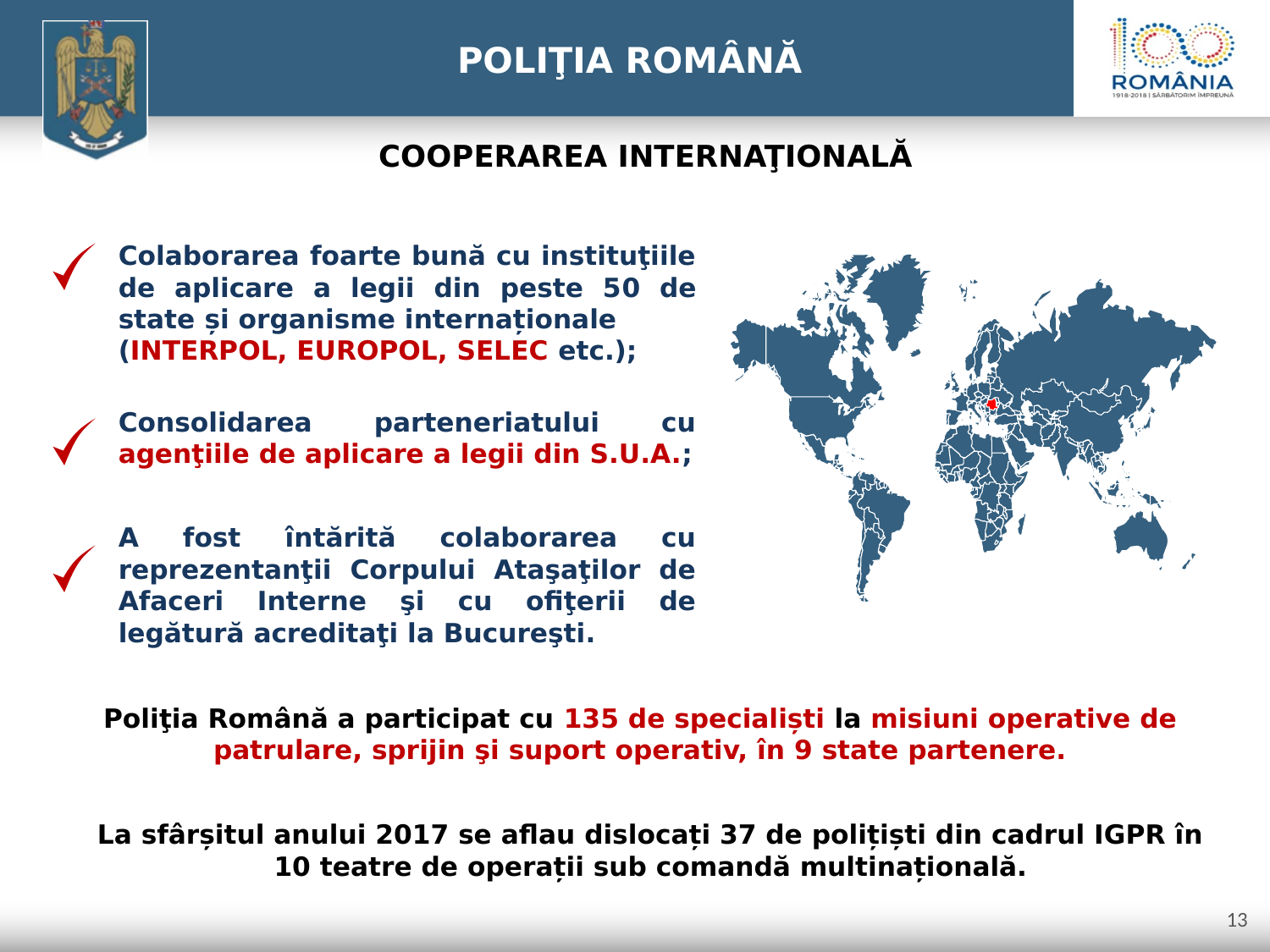

COOPERAREA INTERNAŢIONALĂ
Colaborarea foarte bună cu instituţiile de aplicare a legii din peste 50 de state și organisme internaționale
(INTERPOL, EUROPOL, SELEC etc.);

Consolidarea parteneriatului cu agenţiile de aplicare a legii din S.U.A.;

A fost întărită colaborarea cu reprezentanţii Corpului Ataşaţilor de Afaceri Interne şi cu ofiţerii de legătură acreditaţi la Bucureşti.

Poliţia Română a participat cu 135 de specialiști la misiuni operative de patrulare, sprijin şi suport operativ, în 9 state partenere.
La sfârșitul anului 2017 se aflau dislocați 37 de polițiști din cadrul IGPR în 10 teatre de operații sub comandă multinațională.